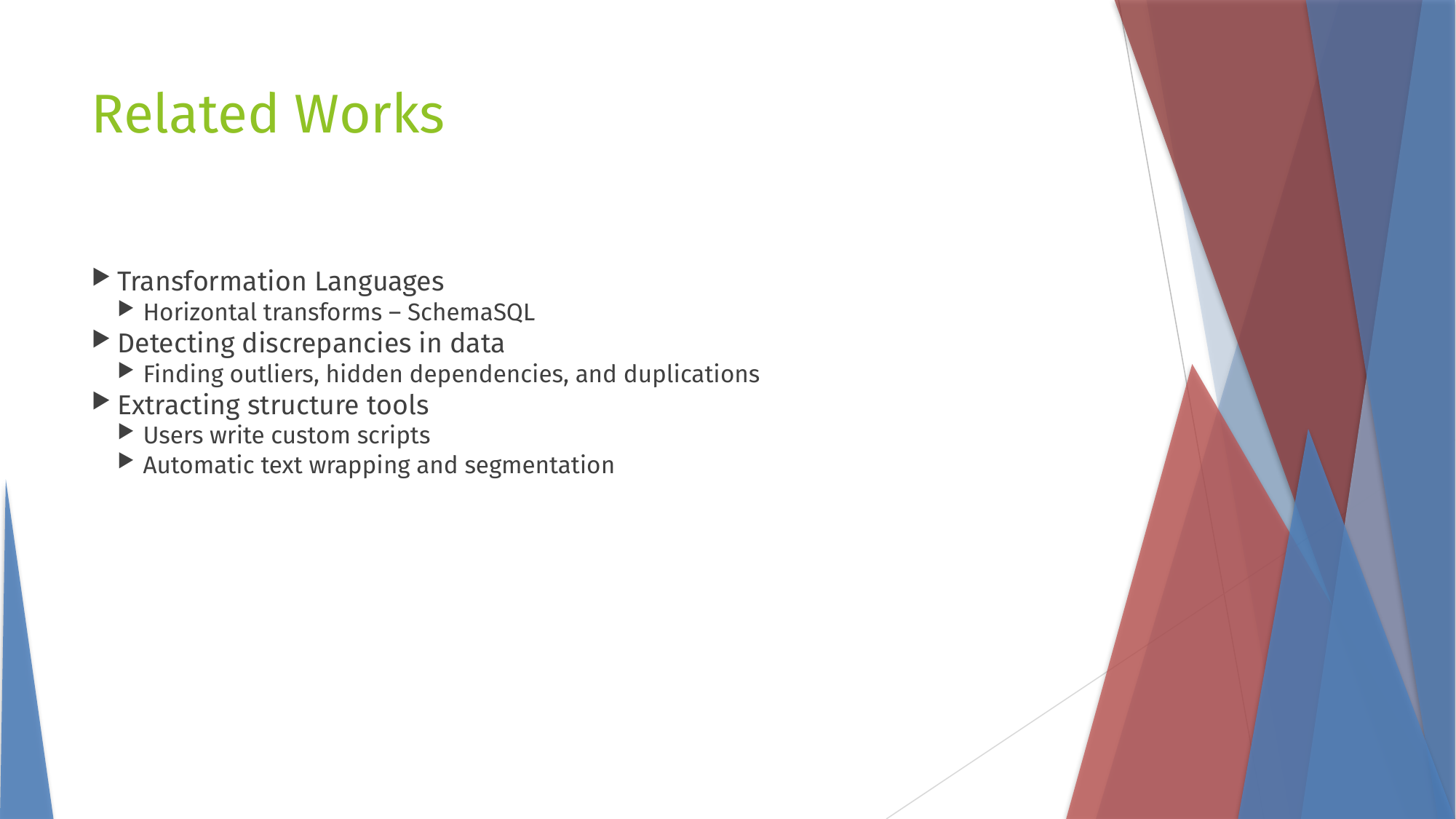

Related Works
Transformation Languages
Horizontal transforms – SchemaSQL
Detecting discrepancies in data
Finding outliers, hidden dependencies, and duplications
Extracting structure tools
Users write custom scripts
Automatic text wrapping and segmentation